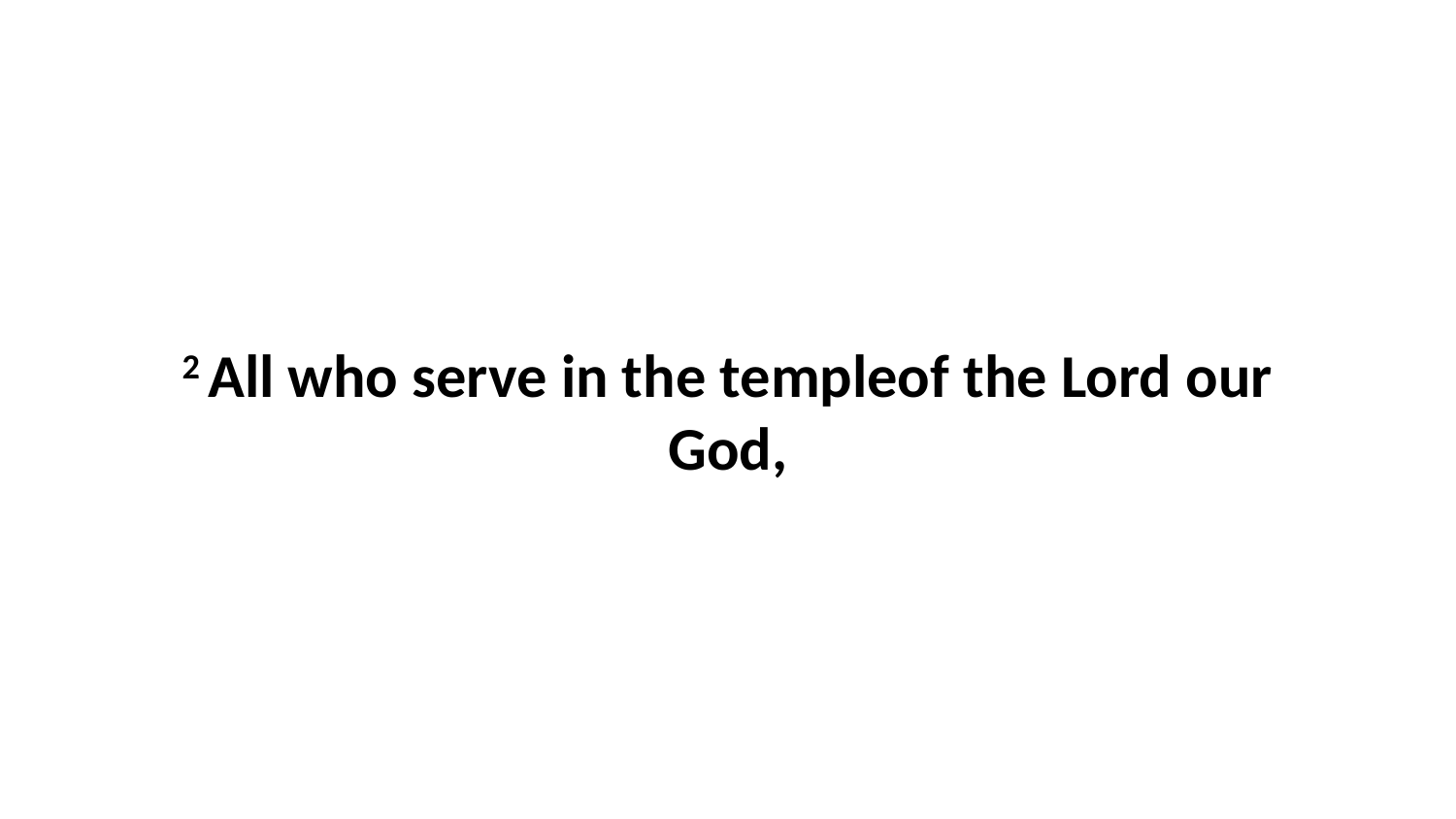

2 All who serve in the templeof the Lord our God,